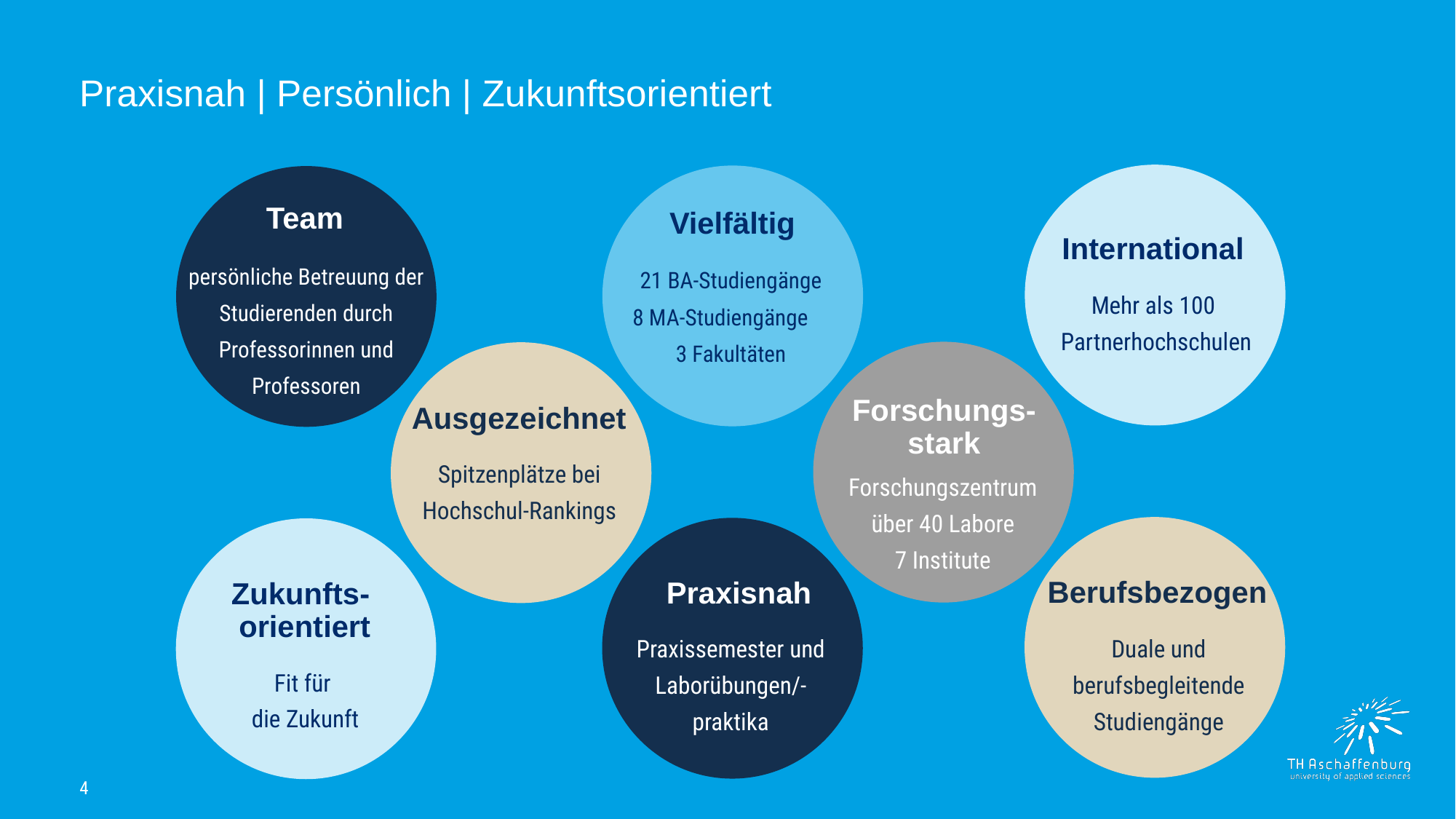

# Praxisnah | Persönlich | Zukunftsorientiert
Team
Vielfältig
International
persönliche Betreuung der Studierenden durch Professorinnen und Professoren
21 BA-Studiengänge
8 MA-Studiengänge
3 Fakultäten
Mehr als 100
Partnerhochschulen
Forschungs-
stark
Ausgezeichnet
Spitzenplätze bei Hochschul-Rankings
Forschungszentrum
über 40 Labore
7 Institute
Berufsbezogen
Praxisnah
Zukunfts-
orientiert
Praxissemester und Laborübungen/-
praktika
Duale und berufsbegleitende Studiengänge
Fit für
die Zukunft